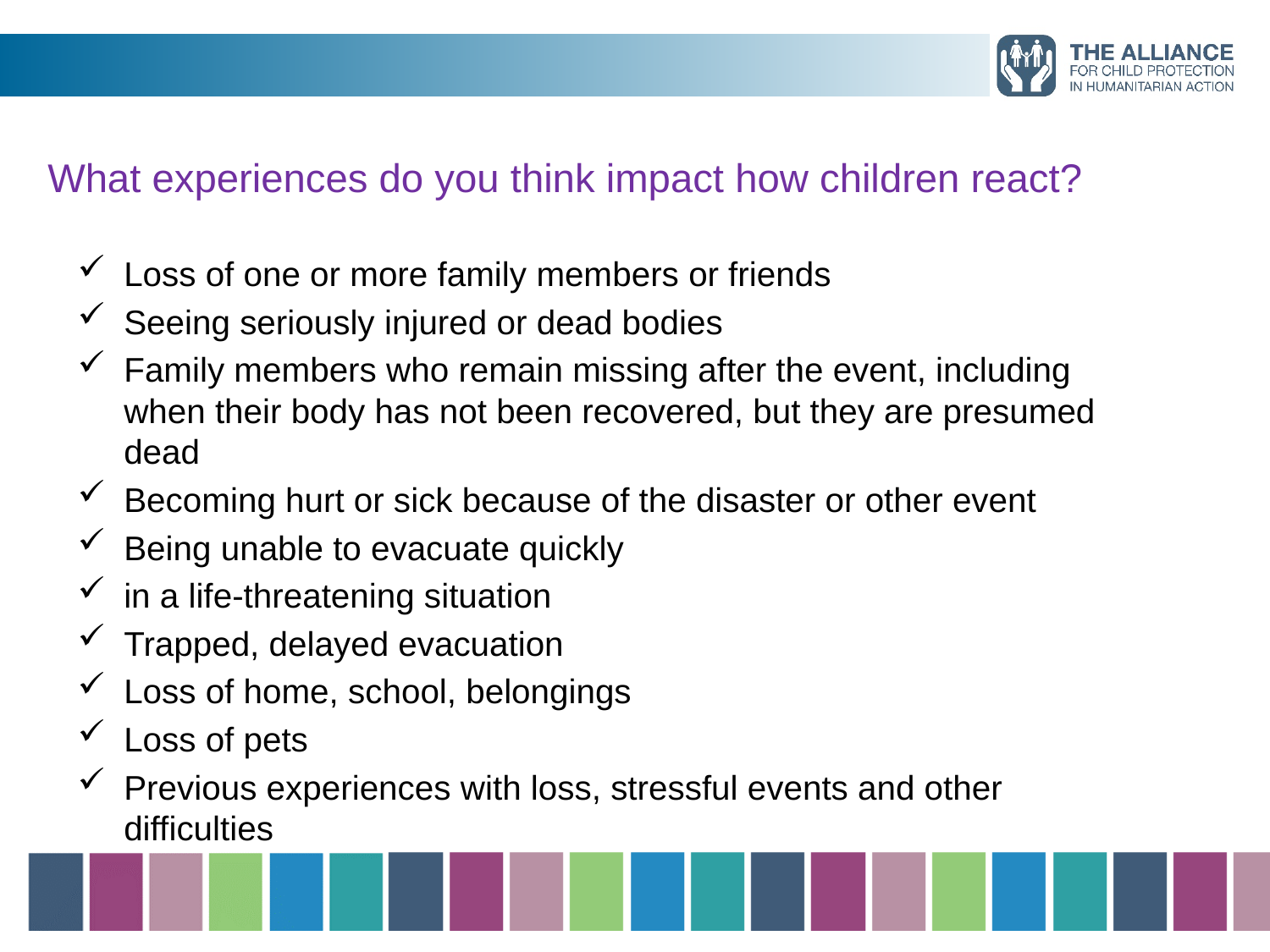

# What experiences do you think impact how children react?
Loss of one or more family members or friends
Seeing seriously injured or dead bodies
Family members who remain missing after the event, including when their body has not been recovered, but they are presumed dead
Becoming hurt or sick because of the disaster or other event
Being unable to evacuate quickly
in a life-threatening situation
Trapped, delayed evacuation
Loss of home, school, belongings
Loss of pets
Previous experiences with loss, stressful events and other difficulties